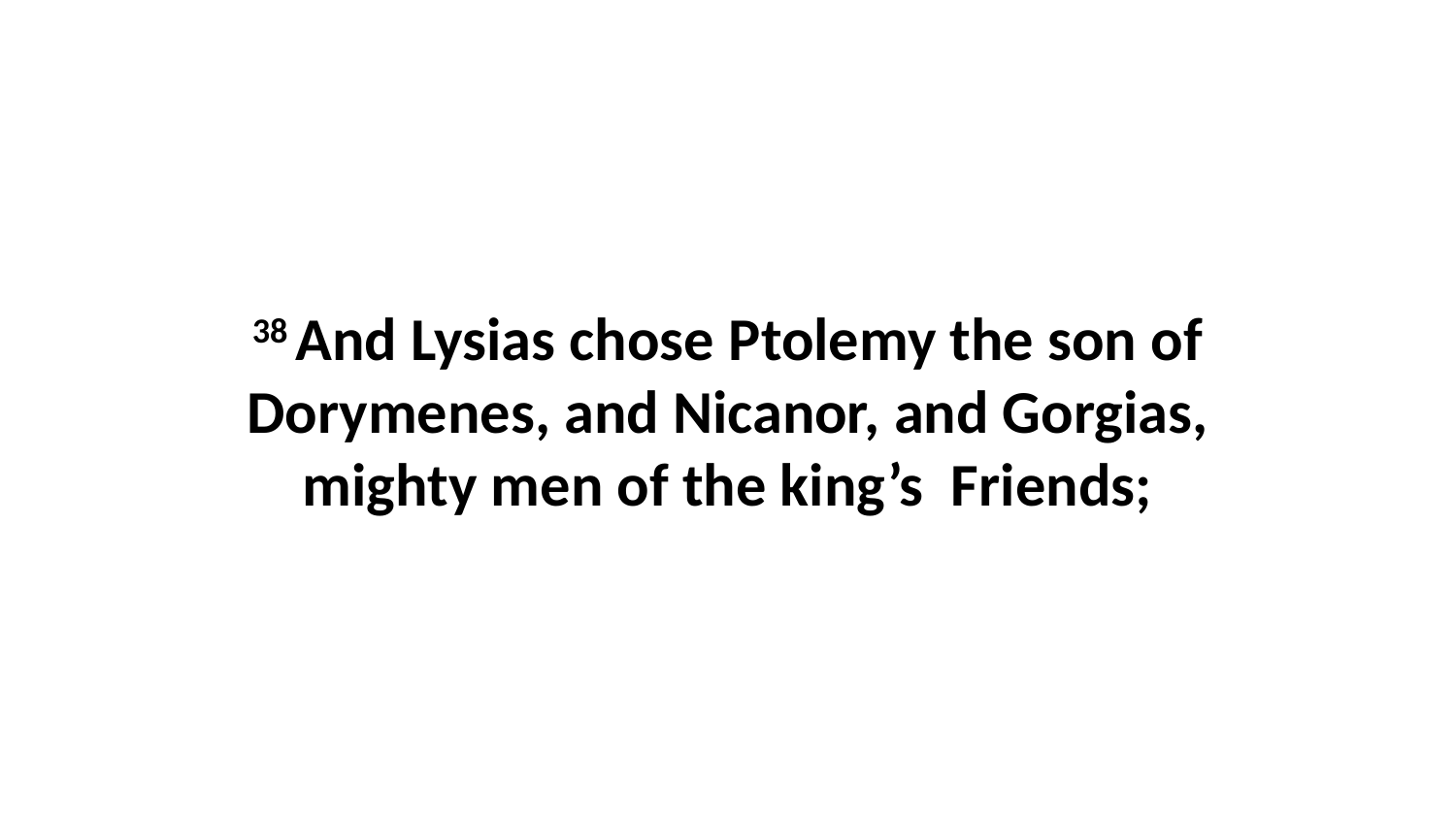

38 And Lysias chose Ptolemy the son of Dorymenes, and Nicanor, and Gorgias, mighty men of the king’s  Friends;